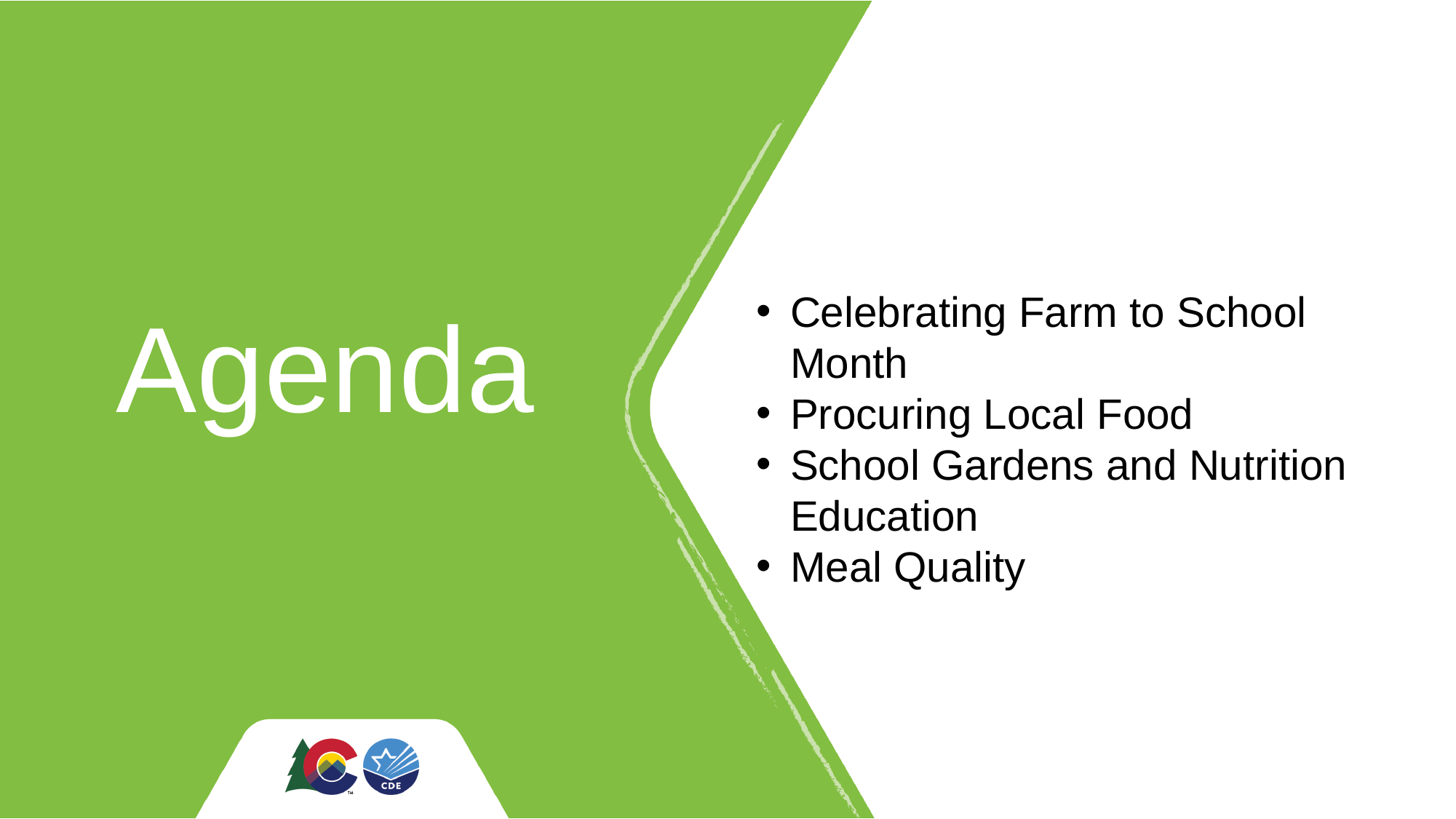

# Agenda
Celebrating Farm to School Month
Procuring Local Food
School Gardens and Nutrition Education
Meal Quality